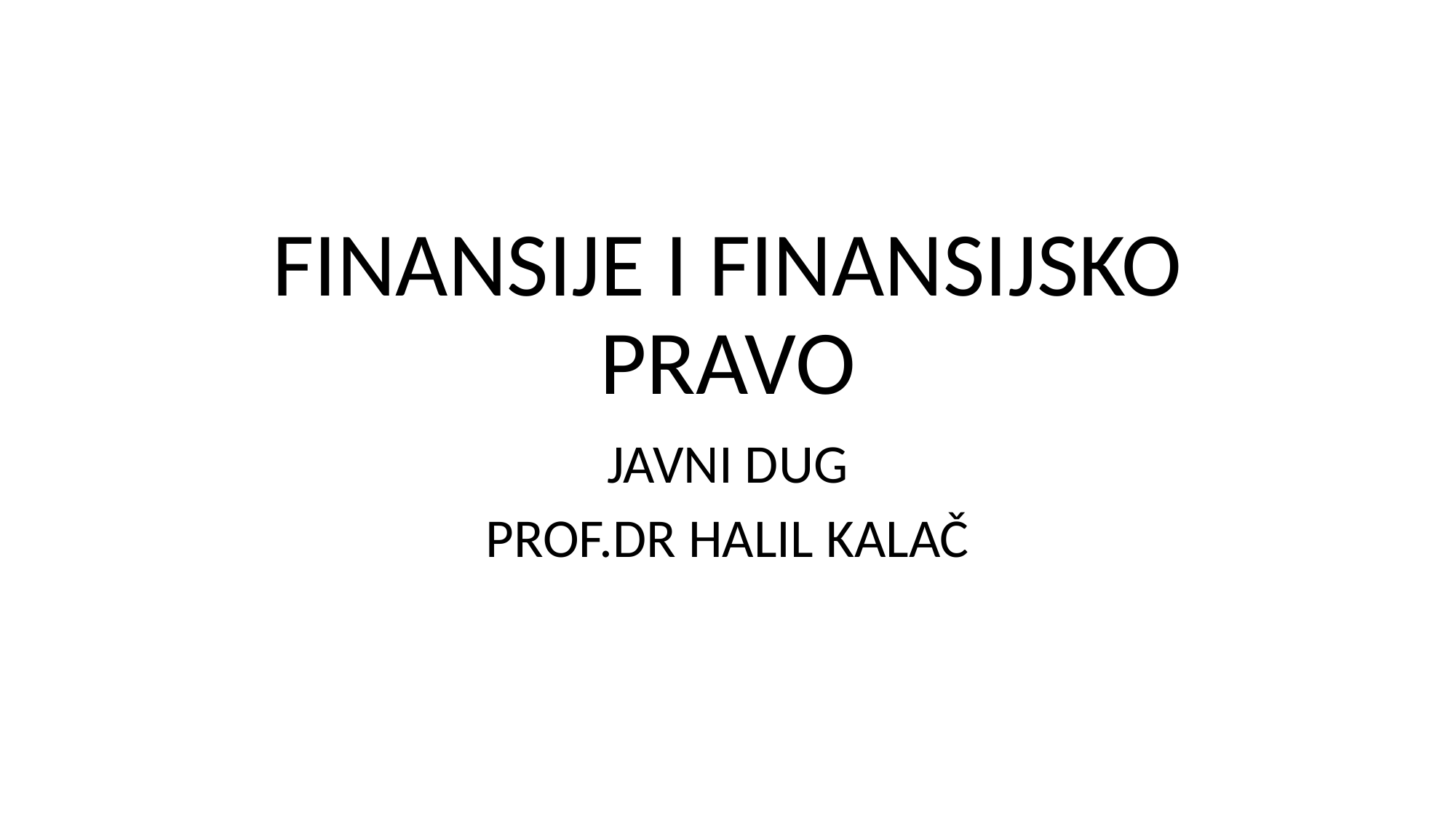

# FINANSIJE I FINANSIJSKO PRAVO
JAVNI DUG
PROF.DR HALIL KALAČ